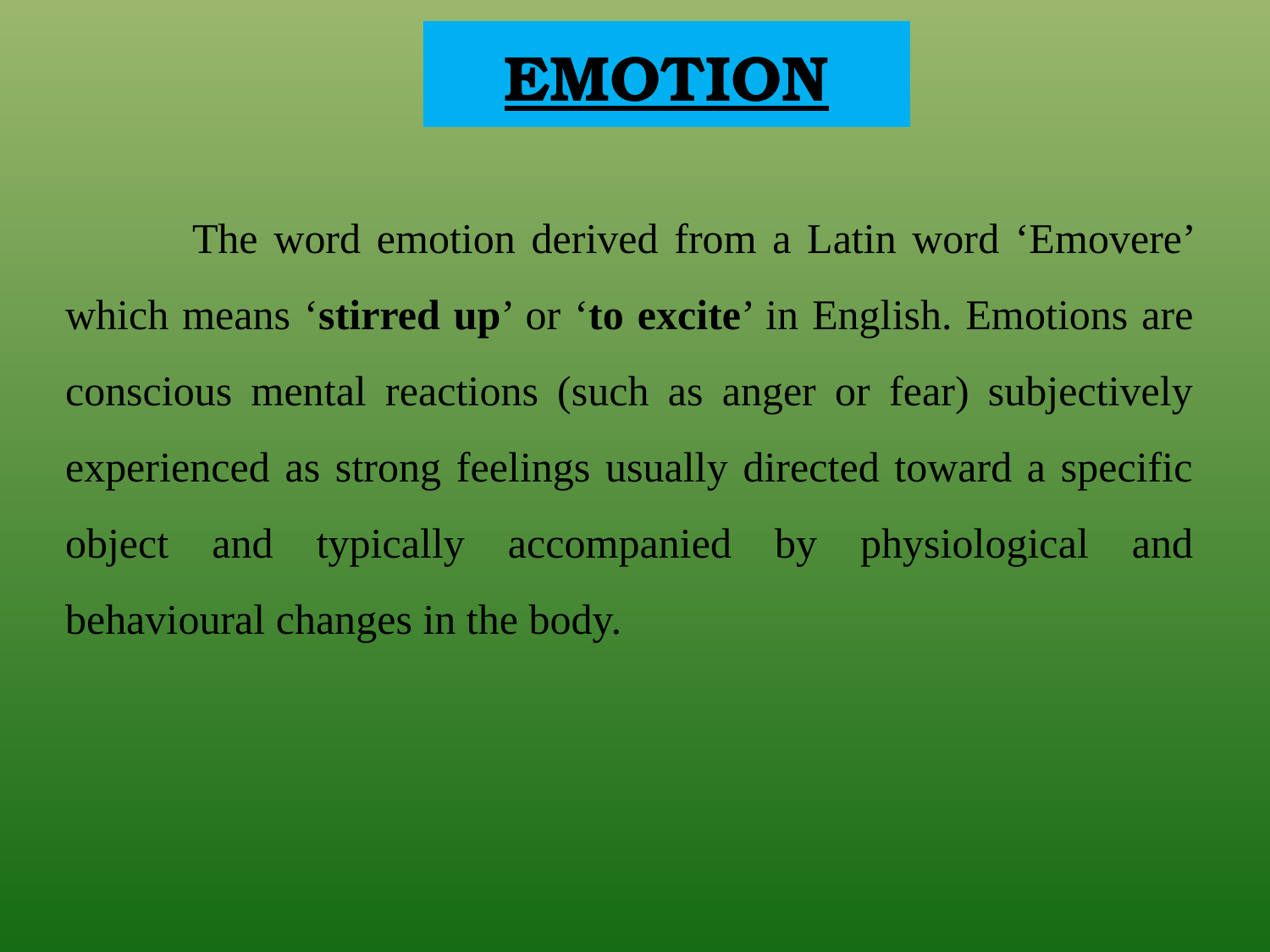

# EMOTION
	The word emotion derived from a Latin word ‘Emovere’ which means ‘stirred up’ or ‘to excite’ in English. Emotions are conscious mental reactions (such as anger or fear) subjectively experienced as strong feelings usually directed toward a specific object and typically accompanied by physiological and behavioural changes in the body.